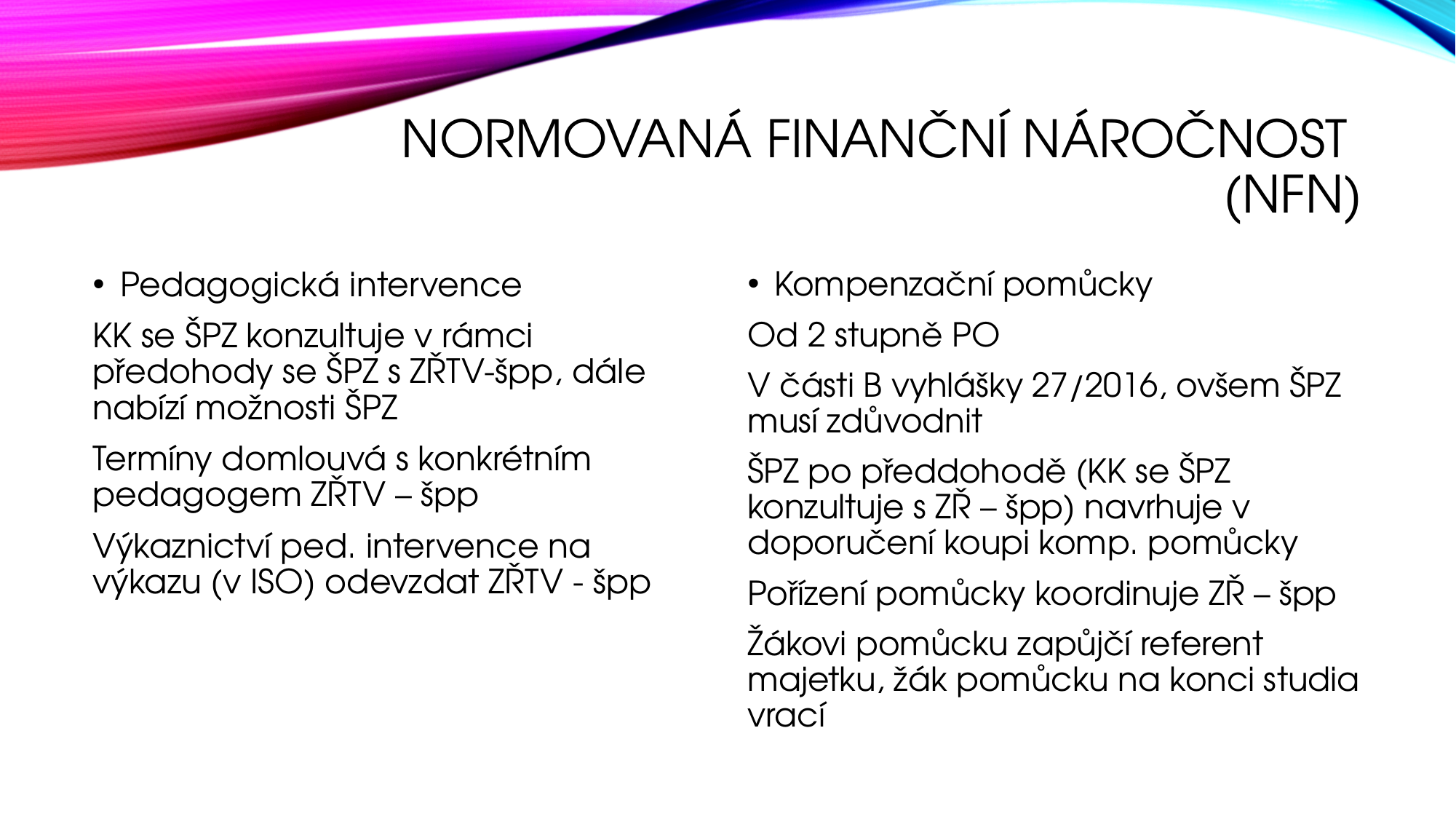

# normovaná finanční náročnost (NFN)
Pedagogická intervence
KK se ŠPZ konzultuje v rámci předohody se ŠPZ s ZŘTV-špp, dále nabízí možnosti ŠPZ
Termíny domlouvá s konkrétním pedagogem ZŘTV – špp
Výkaznictví ped. intervence na výkazu (v ISO) odevzdat ZŘTV - špp
Kompenzační pomůcky
Od 2 stupně PO
V části B vyhlášky 27/2016, ovšem ŠPZ musí zdůvodnit
ŠPZ po předdohodě (KK se ŠPZ konzultuje s ZŘ – špp) navrhuje v doporučení koupi komp. pomůcky
Pořízení pomůcky koordinuje ZŘ – špp
Žákovi pomůcku zapůjčí referent majetku, žák pomůcku na konci studia vrací